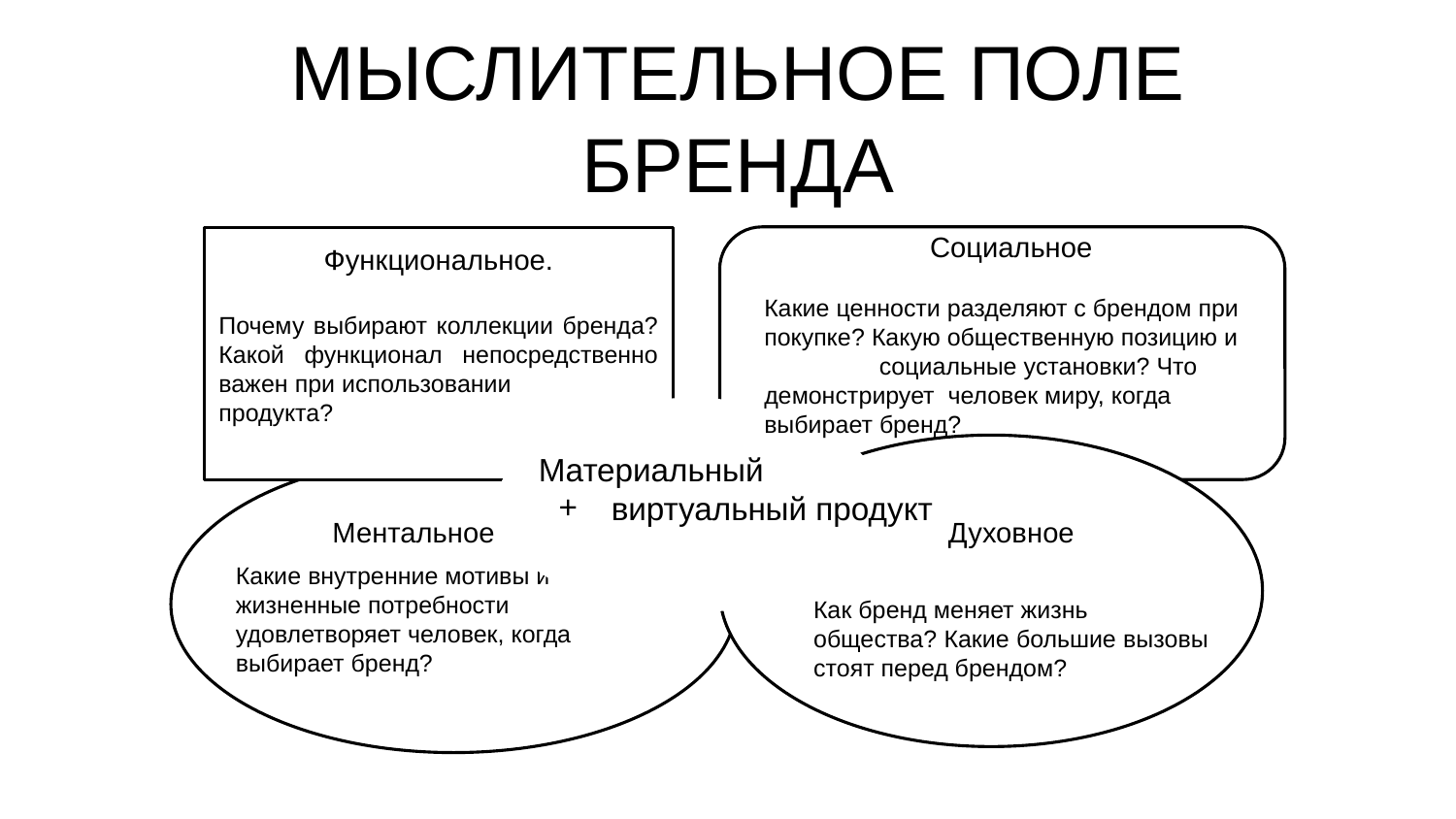

# МЫСЛИТЕЛЬНОЕ ПОЛЕ БРЕНДА
Социальное

Какие ценности разделяют с брендом при покупке? Какую общественную позицию и                    социальные установки? Что демонстрирует  человек миру, когда выбирает бренд?

Функциональное.

Почему выбирают коллекции бренда? Какой функционал непосредственно важен при использовании
продукта?

Материальный
виртуальный продукт

Ментальное
Какие внутренние мотивы и жизненные потребности удовлетворяет человек, когда выбирает бренд?

Духовное

Как бренд меняет жизнь
общества? Какие большие вызовы стоят перед брендом?